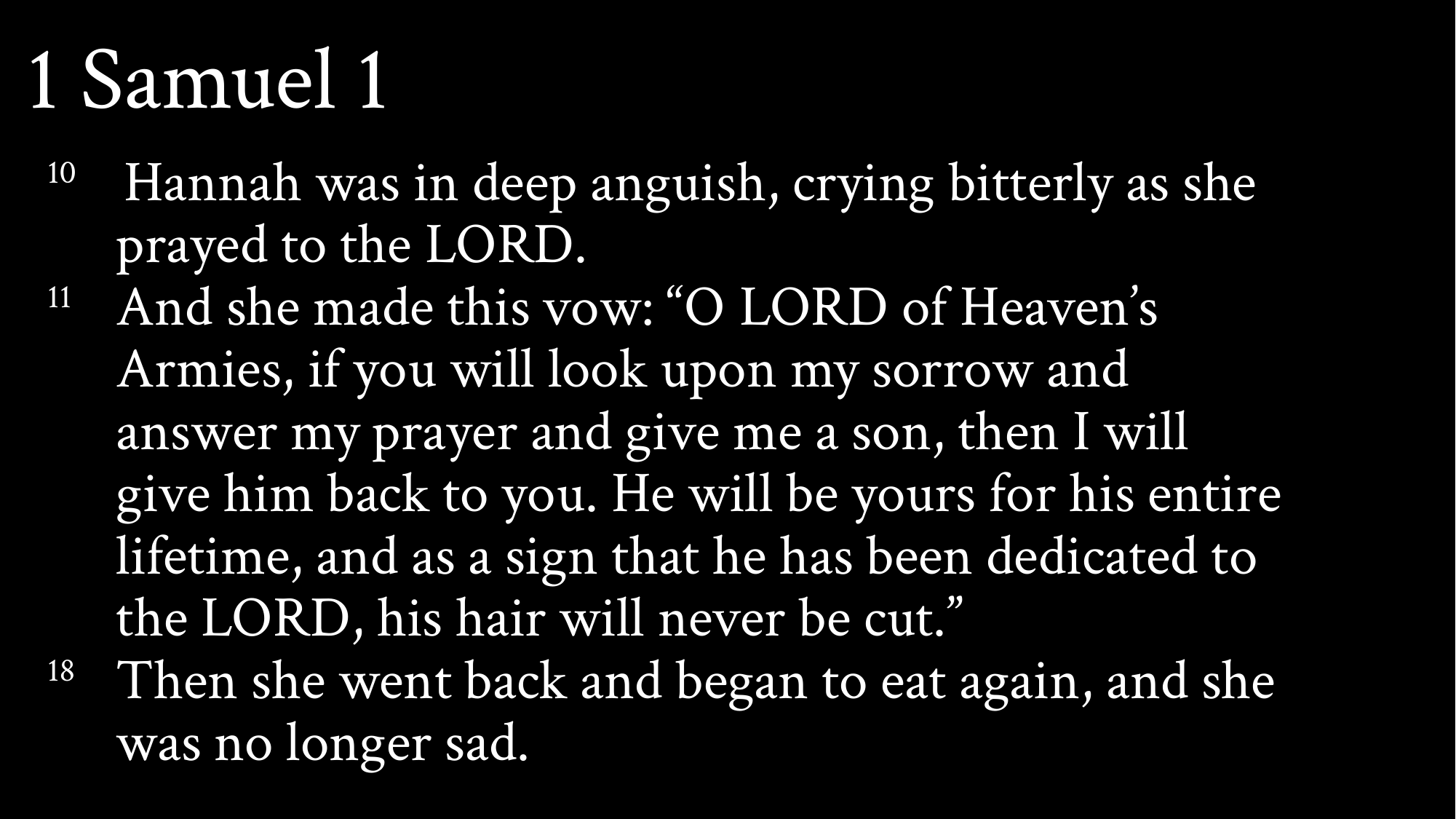

1 Samuel 1
10	 Hannah was in deep anguish, crying bitterly as she prayed to the LORD.
11 	And she made this vow: “O LORD of Heaven’s Armies, if you will look upon my sorrow and answer my prayer and give me a son, then I will give him back to you. He will be yours for his entire lifetime, and as a sign that he has been dedicated to the LORD, his hair will never be cut.”
18	Then she went back and began to eat again, and she was no longer sad.